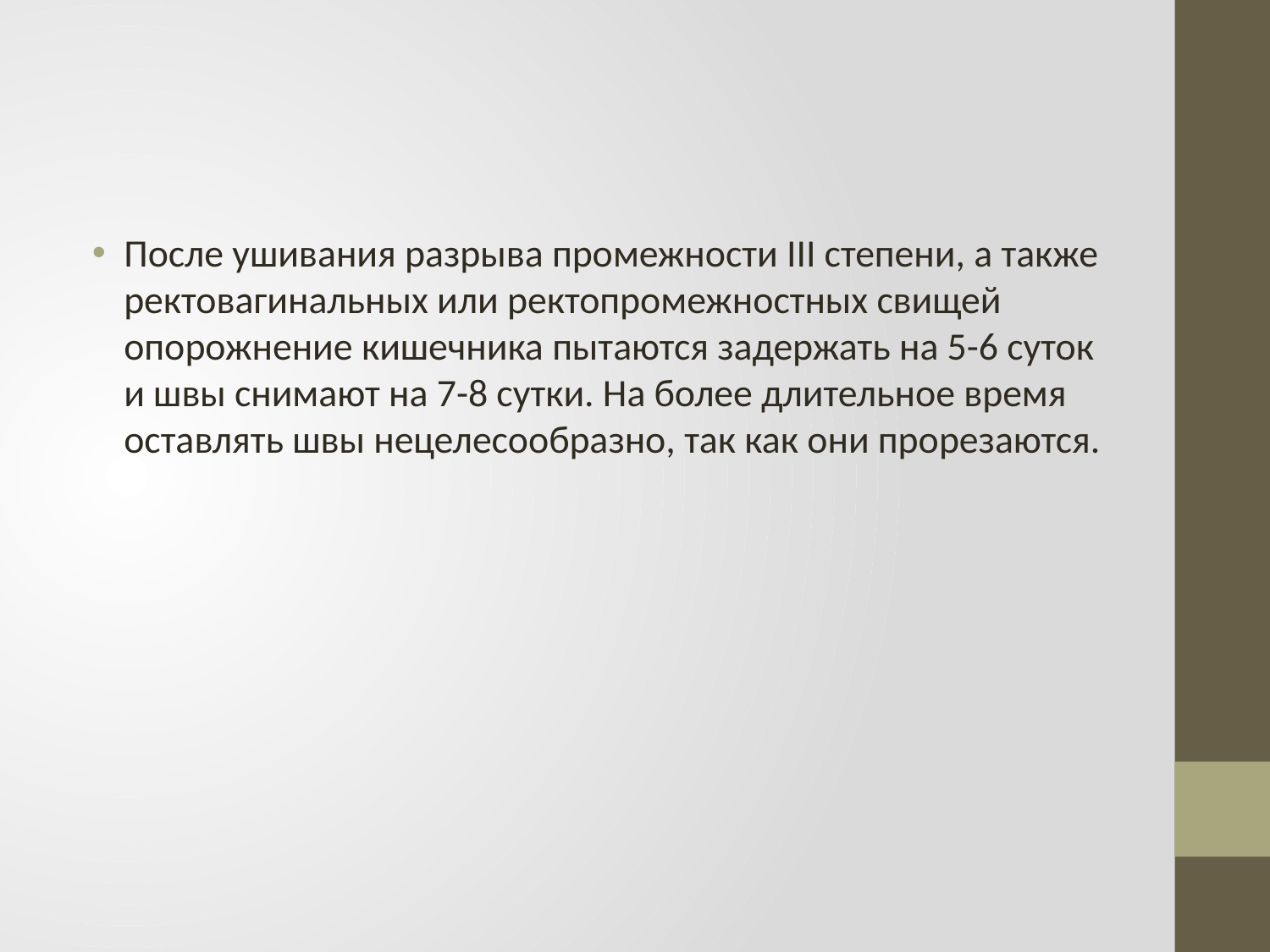

После ушивания разрыва промежности III степени, а также ректовагинальных или ректопромежностных свищей опорожнение кишечника пытаются задержать на 5-6 суток и швы снимают на 7-8 сутки. На более длительное время оставлять швы нецелесообразно, так как они прорезаются.